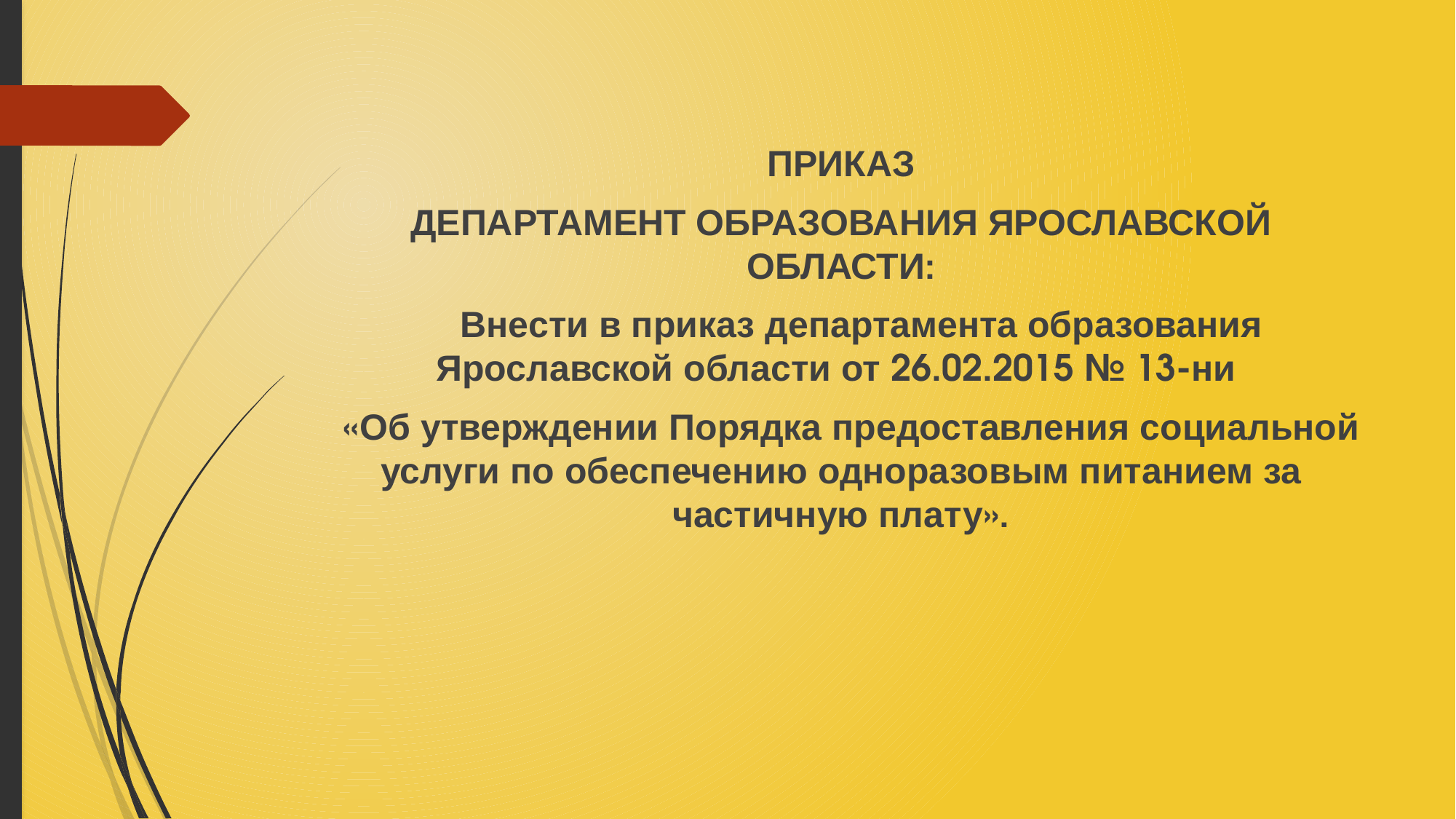

ПРИКАЗ
ДЕПАРТАМЕНТ ОБРАЗОВАНИЯ ЯРОСЛАВСКОЙ ОБЛАСТИ:
    Внести в приказ департамента образования Ярославской области от 26.02.2015 № 13-ни
  «Об утверждении Порядка предоставления социальной услуги по обеспечению одноразовым питанием за частичную плату».